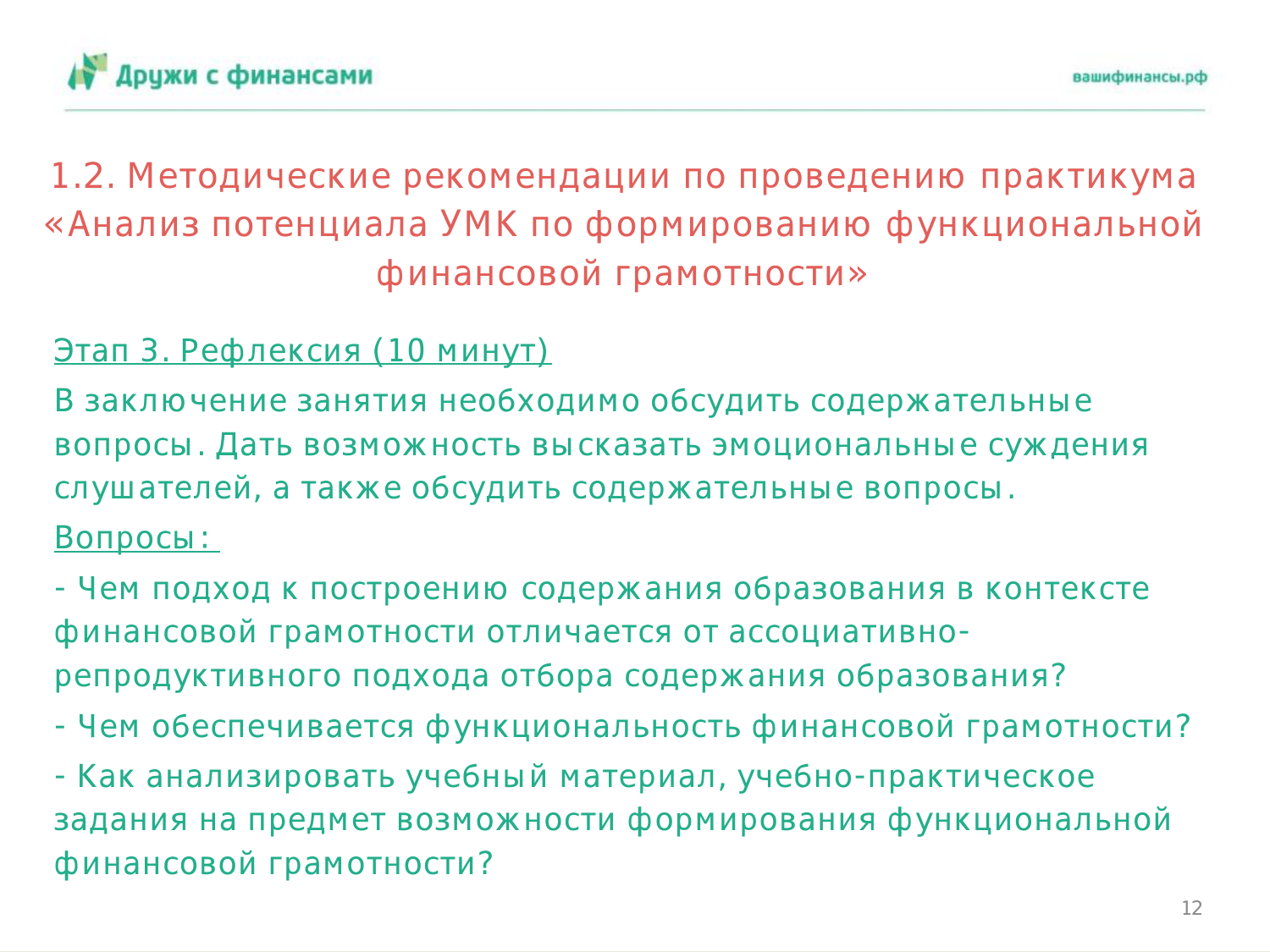

# 1.2. Методические рекомендации по проведению практикума «Анализ потенциала УМК по формированию функциональной финансовой грамотности»
Этап 3. Рефлексия (10 минут)
В заключение занятия необходимо обсудить содержательные вопросы. Дать возможность высказать эмоциональные суждения слушателей, а также обсудить содержательные вопросы.
Вопросы:
- Чем подход к построению содержания образования в контексте финансовой грамотности отличается от ассоциативно-репродуктивного подхода отбора содержания образования?
- Чем обеспечивается функциональность финансовой грамотности?
- Как анализировать учебный материал, учебно-практическое задания на предмет возможности формирования функциональной финансовой грамотности?

12